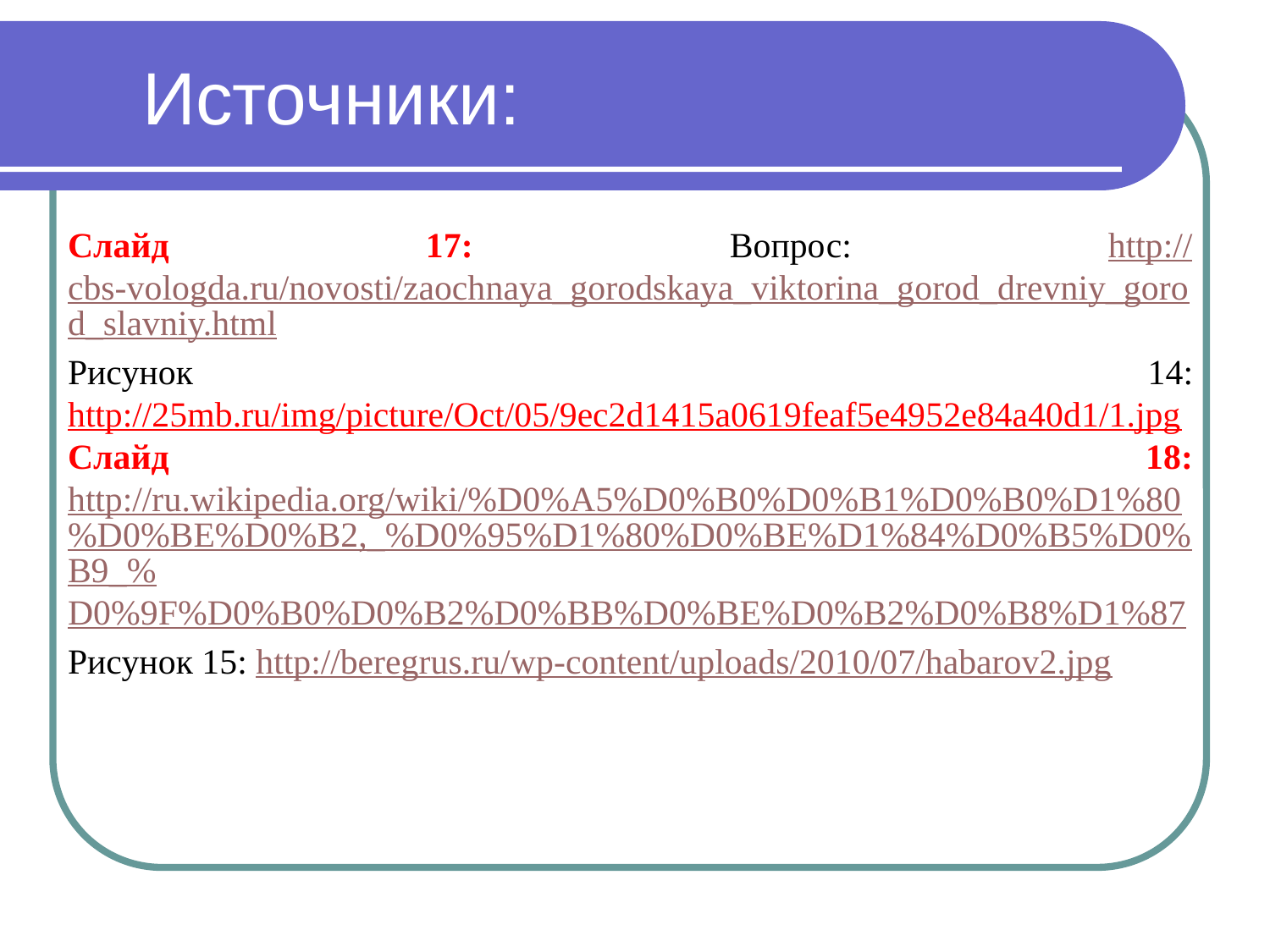

# Источники:
Слайд 17: Вопрос: http://cbs-vologda.ru/novosti/zaochnaya_gorodskaya_viktorina_gorod_drevniy_gorod_slavniy.html
Рисунок 14: http://25mb.ru/img/picture/Oct/05/9ec2d1415a0619feaf5e4952e84a40d1/1.jpgСлайд 18: http://ru.wikipedia.org/wiki/%D0%A5%D0%B0%D0%B1%D0%B0%D1%80%D0%BE%D0%B2,_%D0%95%D1%80%D0%BE%D1%84%D0%B5%D0%B9_%D0%9F%D0%B0%D0%B2%D0%BB%D0%BE%D0%B2%D0%B8%D1%87
Рисунок 15: http://beregrus.ru/wp-content/uploads/2010/07/habarov2.jpg